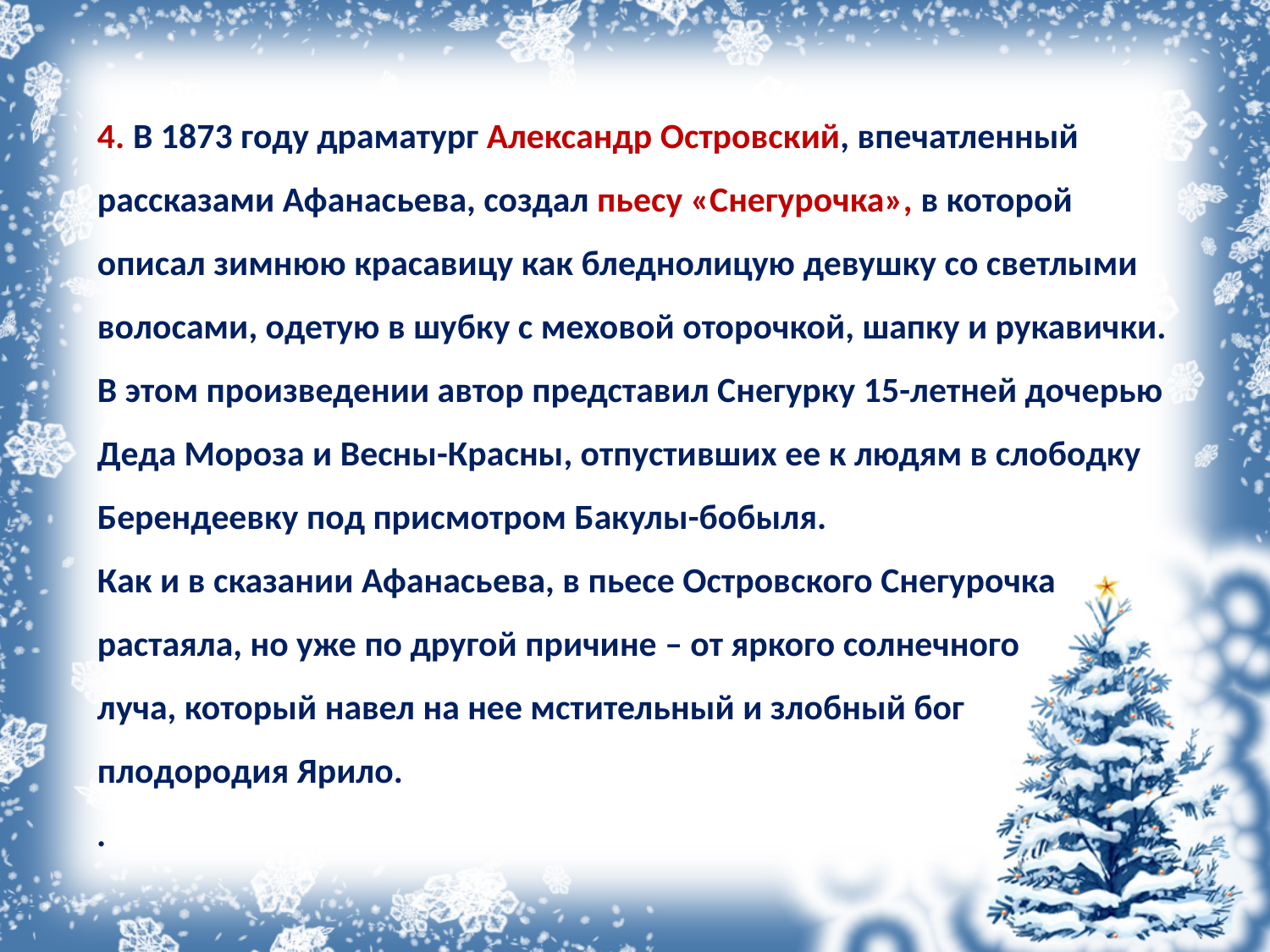

4. В 1873 году драматург Александр Островский, впечатленный рассказами Афанасьева, создал пьесу «Снегурочка», в которой описал зимнюю красавицу как бледнолицую девушку со светлыми волосами, одетую в шубку с меховой оторочкой, шапку и рукавички. В этом произведении автор представил Снегурку 15-летней дочерью Деда Мороза и Весны-Красны, отпустивших ее к людям в слободку Берендеевку под присмотром Бакулы-бобыля.
Как и в сказании Афанасьева, в пьесе Островского Снегурочка растаяла, но уже по другой причине – от яркого солнечного
луча, который навел на нее мстительный и злобный бог
плодородия Ярило.
.